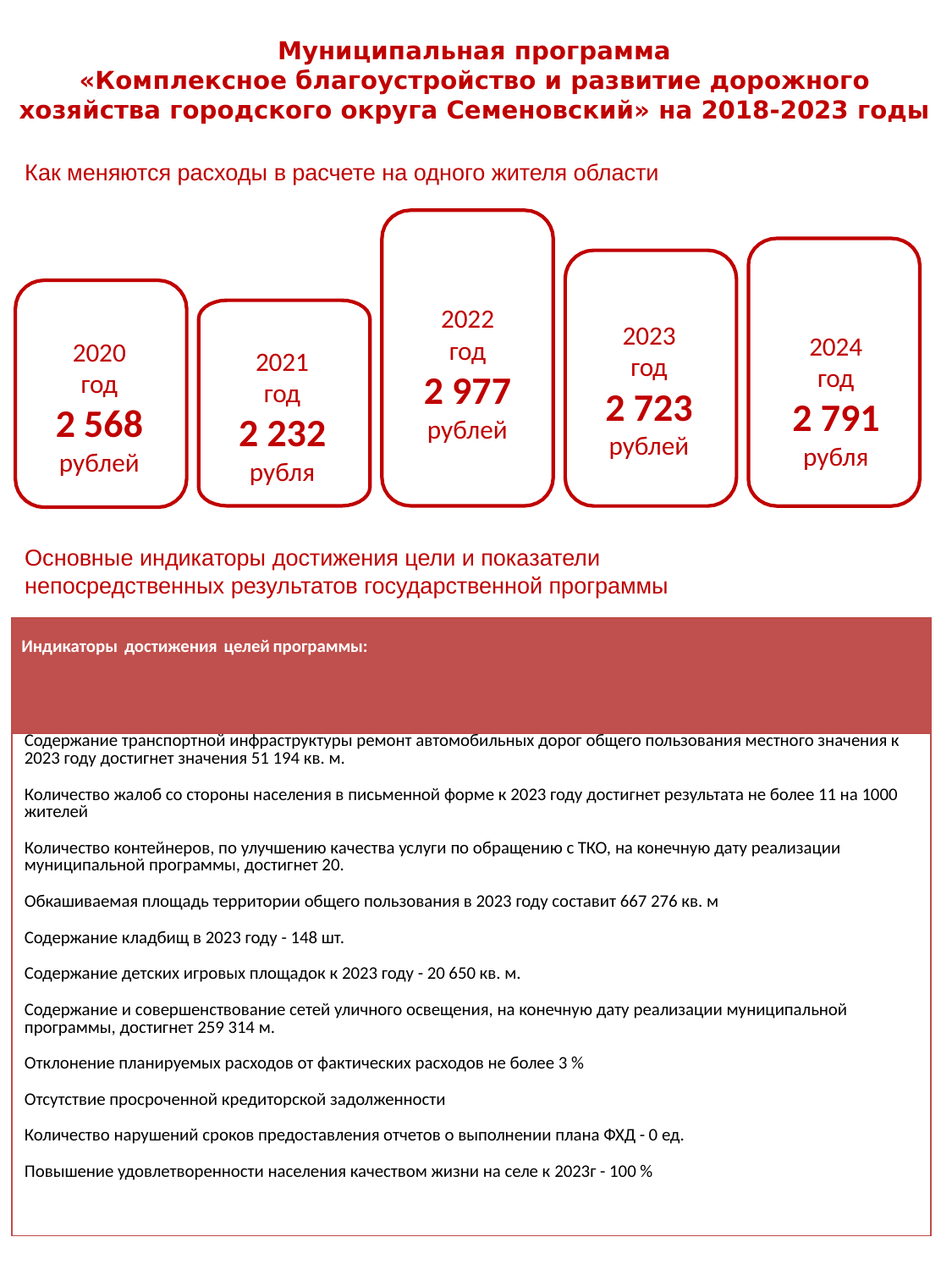

Муниципальная программа
«Комплексное благоустройство и развитие дорожного хозяйства городского округа Семеновский» на 2018-2023 годы

Как меняются расходы в расчете на одного жителя области
Основные индикаторы достижения цели и показатели
непосредственных результатов государственной программы

2022
год
2 977
рублей

2021
год
2 232
рубля

2024
год
2 791
рубля

2023
год
2 723
рублей

2020
год
2 568
рублей

| Индикаторы достижения целей программы: |
| --- |
| Содержание транспортной инфраструктуры ремонт автомобильных дорог общего пользования местного значения к 2023 году достигнет значения 51 194 кв. м. Количество жалоб со стороны населения в письменной форме к 2023 году достигнет результата не более 11 на 1000 жителей Количество контейнеров, по улучшению качества услуги по обращению с ТКО, на конечную дату реализации муниципальной программы, достигнет 20. Обкашиваемая площадь территории общего пользования в 2023 году составит 667 276 кв. м Содержание кладбищ в 2023 году - 148 шт. Содержание детских игровых площадок к 2023 году - 20 650 кв. м. Содержание и совершенствование сетей уличного освещения, на конечную дату реализации муниципальной программы, достигнет 259 314 м. Отклонение планируемых расходов от фактических расходов не более 3 % Отсутствие просроченной кредиторской задолженности Количество нарушений сроков предоставления отчетов о выполнении плана ФХД - 0 ед. Повышение удовлетворенности населения качеством жизни на селе к 2023г - 100 % |